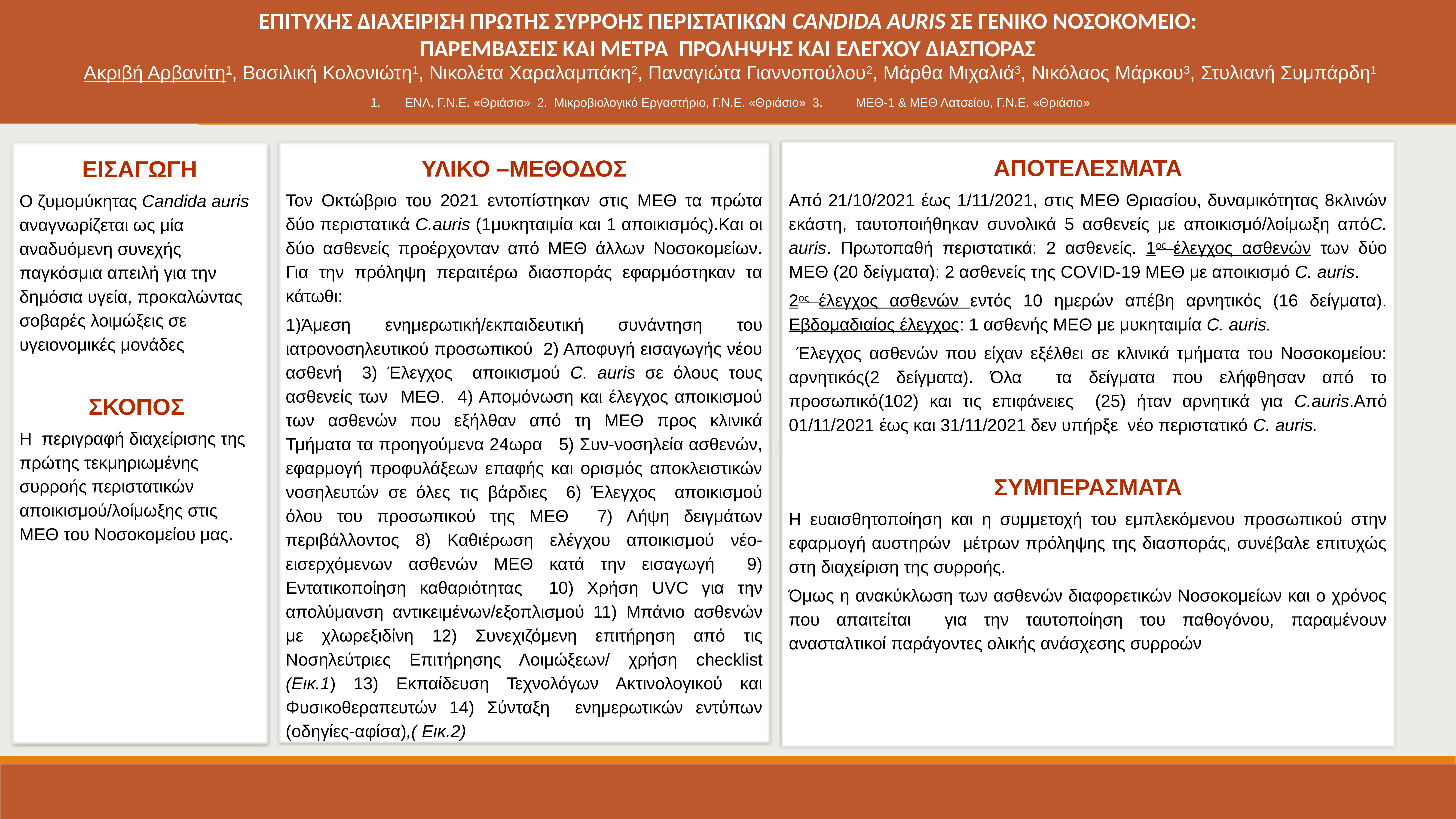

ΕΠΙΤΥΧΗΣ ΔΙΑΧΕΙΡΙΣΗ ΠΡΩΤΗΣ ΣΥΡΡΟΗΣ ΠΕΡΙΣΤΑΤΙΚΩΝ CANDIDA AURIS ΣΕ ΓΕΝΙΚΟ ΝΟΣΟΚΟΜΕΙΟ:
ΠΑΡΕΜΒΑΣΕΙΣ ΚΑΙ ΜΕΤΡΑ  ΠΡΟΛΗΨΗΣ ΚΑΙ ΕΛΕΓΧΟΥ ΔΙΑΣΠΟΡΑΣ

ΕΠΙΤΥΧΗΣ ΔΙΑΧΕΙΡΙΣΗ ΠΡΩΤΗΣ ΣΥΡΡΟΗΣ ΠΕΡΙΣΤΑΤΙΚΩΝ CANDIDA AURIS ΣΕ ΓΕΝΙΚΟ ΝΟΣΟΚΟΜΕΙΟ:
ΠΑΡΕΜΒΑΣΕΙΣ ΚΑΙ ΜΕΤΡΑ  ΠΡΟΛΗΨΗΣ ΚΑΙ ΕΛΕΓΧΟΥ ΔΙΑΣΠΟΡΑΣ

Ακριβή Αρβανίτη1, Βασιλική Κολονιώτη1, Νικολέτα Χαραλαμπάκη2, Παναγιώτα Γιαννοπούλου2, Μάρθα Μιχαλιά3, Νικόλαος Μάρκου3,
Στυλιανή Συμπάρδη1
Ακριβή Αρβανίτη1, Βασιλική Κολονιώτη1, Νικολέτα Χαραλαμπάκη2, Παναγιώτα Γιαννοπούλου2, Μάρθα Μιχαλιά3, Νικόλαος Μάρκου3, Στυλιανή Συμπάρδη1
1.	ΕΝΛ, Γ.Ν.Ε. «Θριάσιο»  2.  Μικροβιολογικό Εργαστήριο, Γ.Ν.Ε. «Θριάσιο»  3. 	ΜΕΘ-1 & ΜΕΘ Λατσείου, Γ.Ν.Ε. «Θριάσιο»

ΑΠΟΤΕΛΕΣΜΑΤΑ
Από 21/10/2021 έως 1/11/2021, στις ΜΕΘ Θριασίου, δυναμικότητας 8κλινών εκάστη, ταυτοποιήθηκαν συνολικά 5 ασθενείς με αποικισμό/λοίμωξη απόC. auris. Πρωτοπαθή περιστατικά: 2 ασθενείς. 1ος έλεγχος ασθενών των δύο ΜΕΘ (20 δείγματα): 2 ασθενείς της COVID-19 ΜΕΘ με αποικισμό C. auris.
2ος έλεγχος ασθενών εντός 10 ημερών απέβη αρνητικός (16 δείγματα). Εβδομαδιαίος έλεγχος: 1 ασθενής ΜΕΘ με μυκηταιμία C. auris.
 Έλεγχος ασθενών που είχαν εξέλθει σε κλινικά τμήματα του Νοσοκομείου: αρνητικός(2 δείγματα). Όλα  τα δείγματα που ελήφθησαν από το προσωπικό(102) και τις επιφάνειες  (25) ήταν αρνητικά για C.auris.Από 01/11/2021 έως και 31/11/2021 δεν υπήρξε  νέο περιστατικό C. auris.

ΣΥΜΠΕΡΑΣΜΑΤΑ
Η ευαισθητοποίηση και η συμμετοχή του εμπλεκόμενου προσωπικού στην εφαρμογή αυστηρών  μέτρων πρόληψης της διασποράς, συνέβαλε επιτυχώς στη διαχείριση της συρροής.
Όμως η ανακύκλωση των ασθενών διαφορετικών Νοσοκομείων και ο χρόνος που απαιτείται  για την ταυτοποίηση του παθογόνου, παραμένουν ανασταλτικοί παράγοντες ολικής ανάσχεσης συρροών

ΥΛΙΚΟ –ΜΕΘΟΔΟΣ
Τον Οκτώβριο του 2021 εντοπίστηκαν στις ΜΕΘ τα πρώτα δύο περιστατικά C.auris (1μυκηταιμία και 1 αποικισμός).Και οι δύο ασθενείς προέρχονταν από ΜΕΘ άλλων Νοσοκομείων. Για την πρόληψη περαιτέρω διασποράς εφαρμόστηκαν τα κάτωθι:
1)Άμεση ενημερωτική/εκπαιδευτική συνάντηση του ιατρονοσηλευτικού προσωπικού  2) Αποφυγή εισαγωγής νέου ασθενή  3) Έλεγχος  αποικισμού C. auris σε όλους τους ασθενείς των  ΜΕΘ.  4) Απομόνωση και έλεγχος αποικισμού των ασθενών που εξήλθαν από τη ΜΕΘ προς κλινικά Τμήματα τα προηγούμενα 24ωρα   5) Συν-νοσηλεία ασθενών, εφαρμογή προφυλάξεων επαφής και ορισμός αποκλειστικών νοσηλευτών σε όλες τις βάρδιες  6) Έλεγχος  αποικισμού όλου του προσωπικού της ΜΕΘ  7) Λήψη δειγμάτων περιβάλλοντος 8) Καθιέρωση ελέγχου αποικισμού νέο-εισερχόμενων ασθενών ΜΕΘ κατά την εισαγωγή  9) Εντατικοποίηση καθαριότητας  10) Χρήση UVC για την απολύμανση αντικειμένων/εξοπλισμού 11) Μπάνιο ασθενών με χλωρεξιδίνη 12) Συνεχιζόμενη επιτήρηση από τις Νοσηλεύτριες Επιτήρησης Λοιμώξεων/ χρήση checklist (Εικ.1) 13) Εκπαίδευση Τεχνολόγων Ακτινολογικού και Φυσικοθεραπευτών 14) Σύνταξη  ενημερωτικών εντύπων (οδηγίες-αφίσα),( Εικ.2)

ΕΙΣΑΓΩΓΗ
O ζυμομύκητας Candida auris αναγνωρίζεται ως μία αναδυόμενη συνεχής παγκόσμια απειλή για την δημόσια υγεία, προκαλώντας σοβαρές λοιμώξεις σε υγειονομικές μονάδες

ΣΚΟΠΟΣ
Η  περιγραφή διαχείρισης της πρώτης τεκμηριωμένης συρροής περιστατικών αποικισμού/λοίμωξης στις ΜΕΘ του Νοσοκομείου μας.
ΑΠΟΤΕΛΕΣΜΑΤΑ